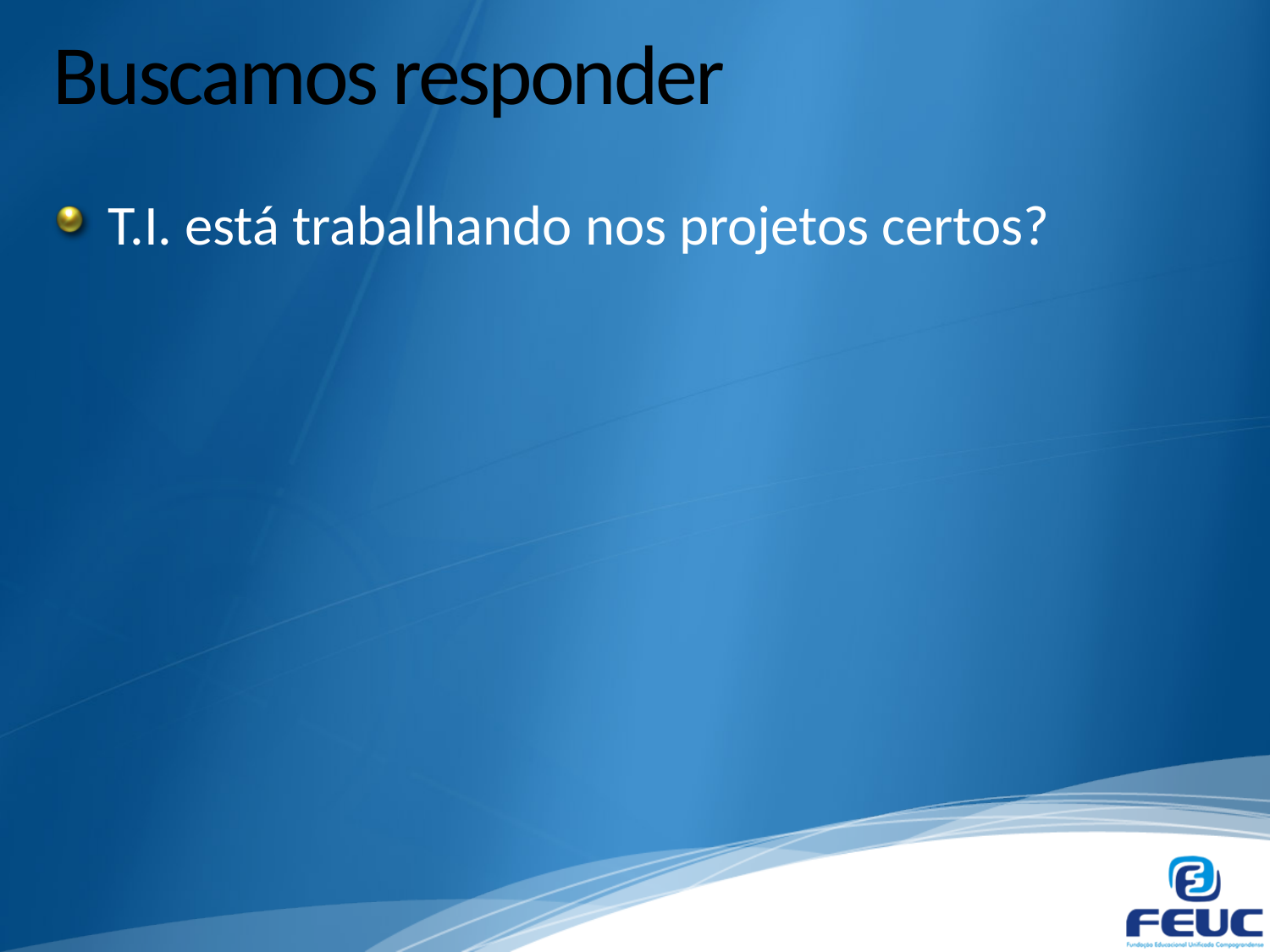

# Buscamos responder
T.I. está trabalhando nos projetos certos?